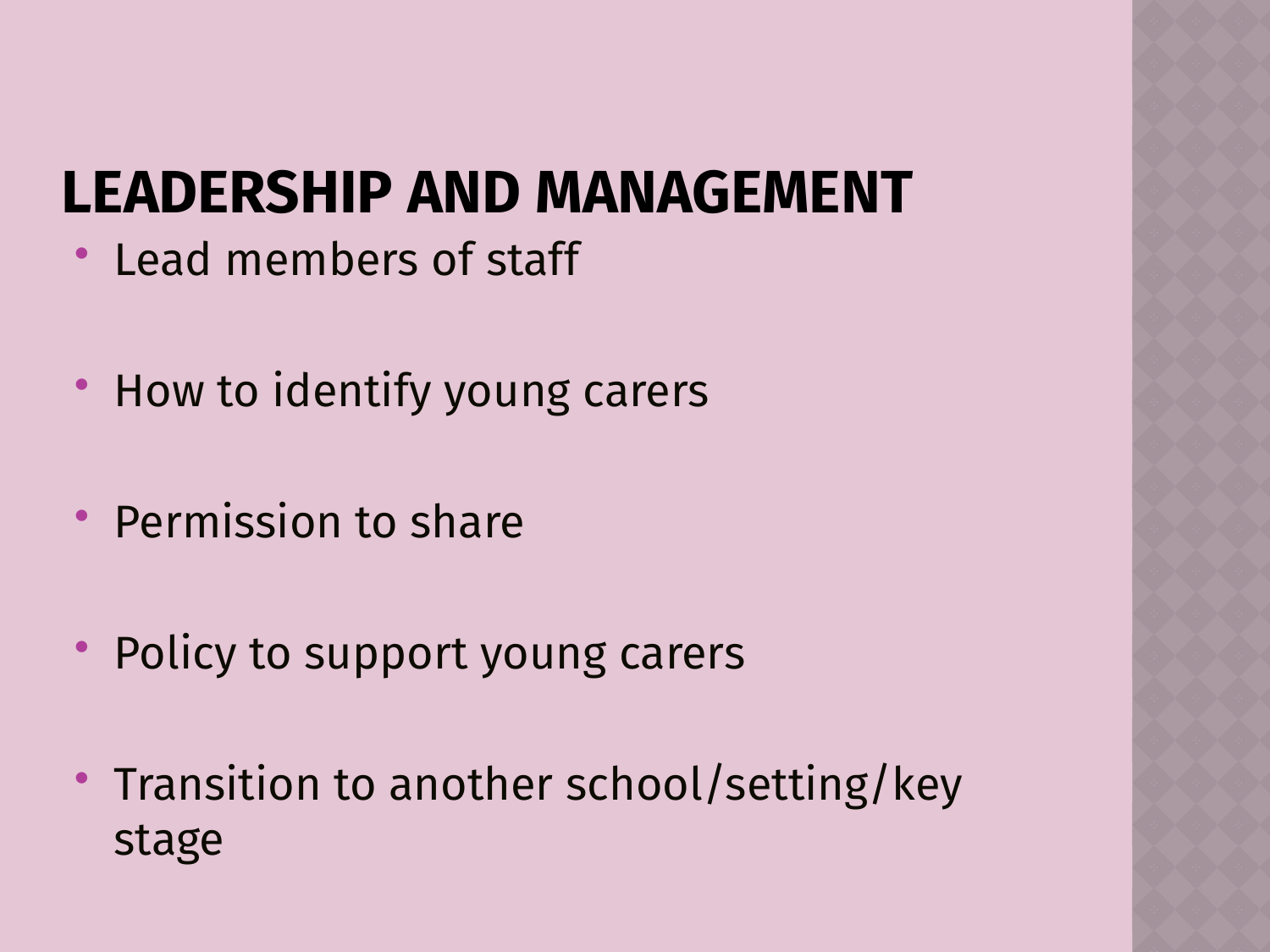

# Leadership and Management
Lead members of staff

How to identify young carers

Permission to share

Policy to support young carers

Transition to another school/setting/key stage